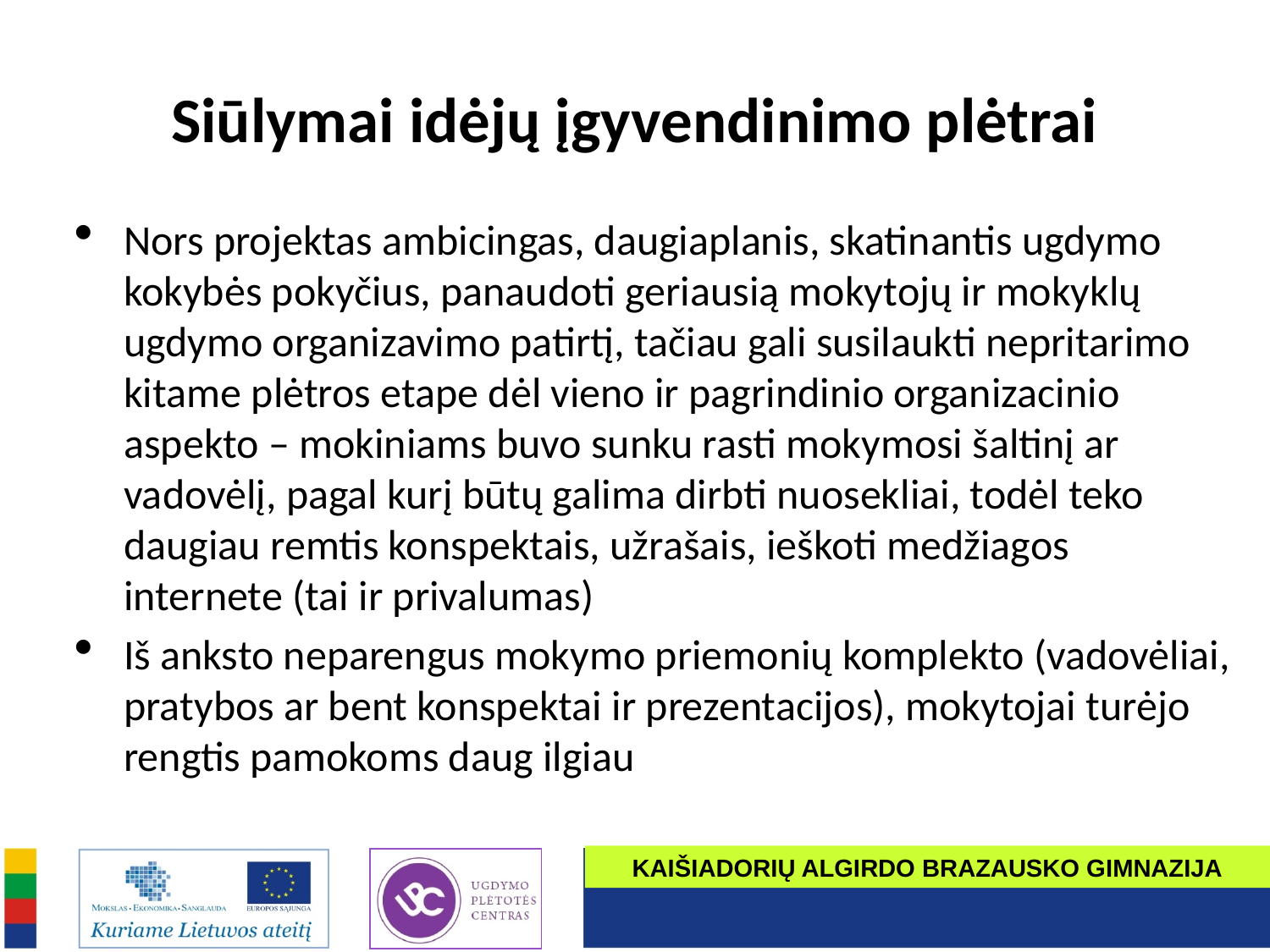

# Siūlymai idėjų įgyvendinimo plėtrai
Nors projektas ambicingas, daugiaplanis, skatinantis ugdymo kokybės pokyčius, panaudoti geriausią mokytojų ir mokyklų ugdymo organizavimo patirtį, tačiau gali susilaukti nepritarimo kitame plėtros etape dėl vieno ir pagrindinio organizacinio aspekto – mokiniams buvo sunku rasti mokymosi šaltinį ar vadovėlį, pagal kurį būtų galima dirbti nuosekliai, todėl teko daugiau remtis konspektais, užrašais, ieškoti medžiagos internete (tai ir privalumas)
Iš anksto neparengus mokymo priemonių komplekto (vadovėliai, pratybos ar bent konspektai ir prezentacijos), mokytojai turėjo rengtis pamokoms daug ilgiau
KAIŠIADORIŲ ALGIRDO BRAZAUSKO GIMNAZIJA